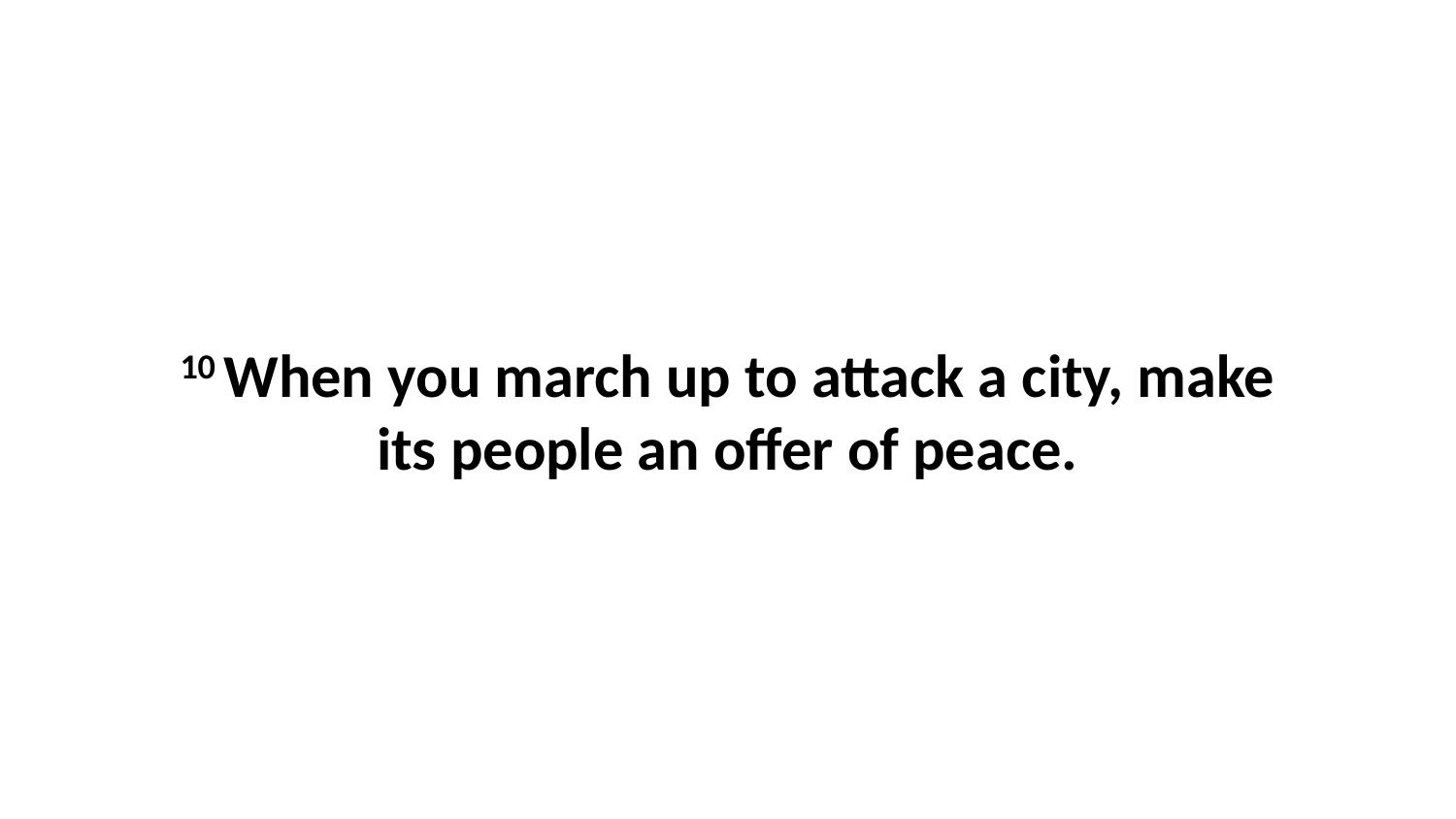

10 When you march up to attack a city, make its people an offer of peace.